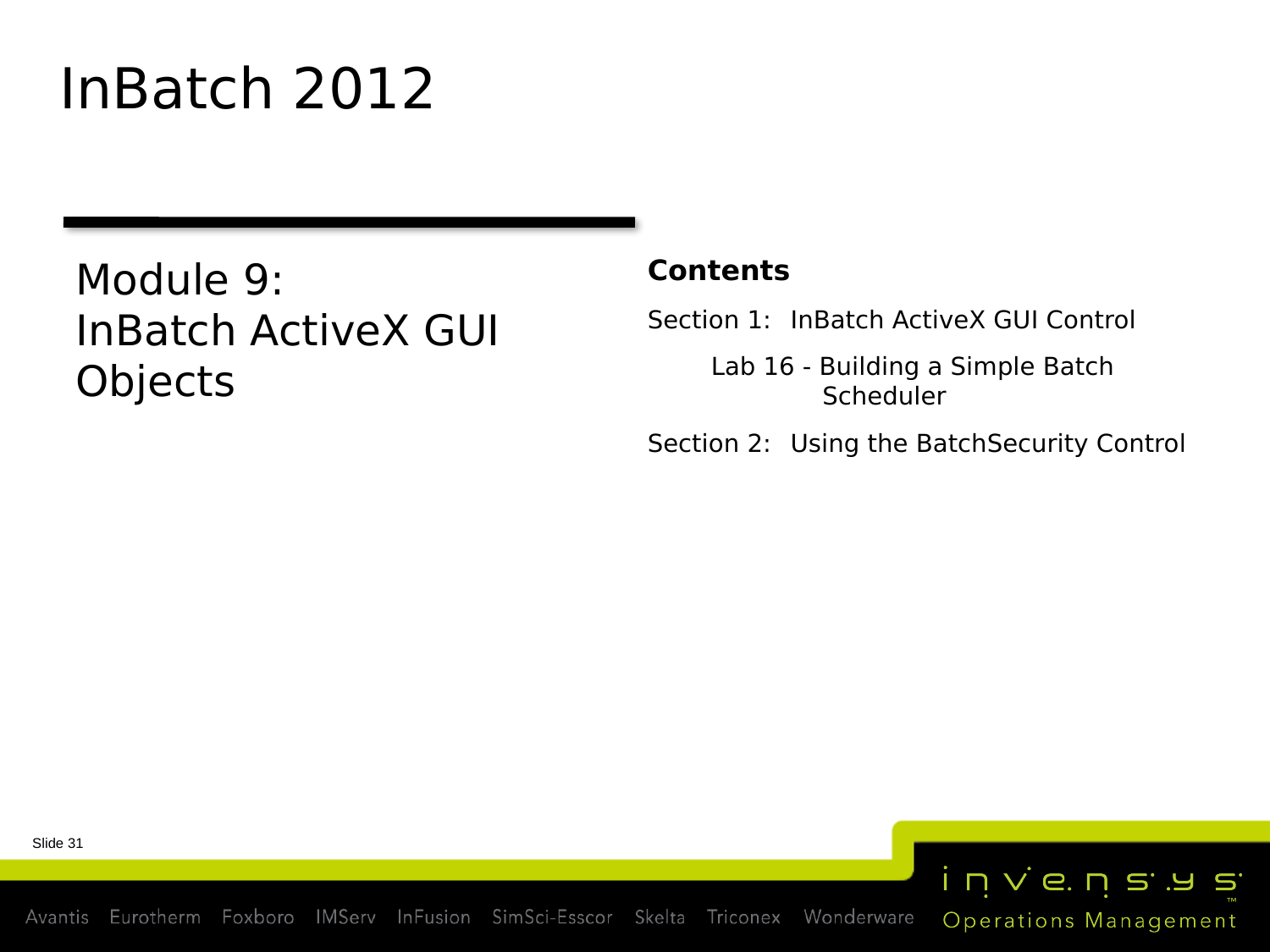

# InBatch 2012

Module 9:
InBatch ActiveX GUI Objects
Contents
Section 1:	InBatch ActiveX GUI Control
Lab 16 - Building a Simple Batch Scheduler
Section 2:	Using the BatchSecurity Control
Slide 31